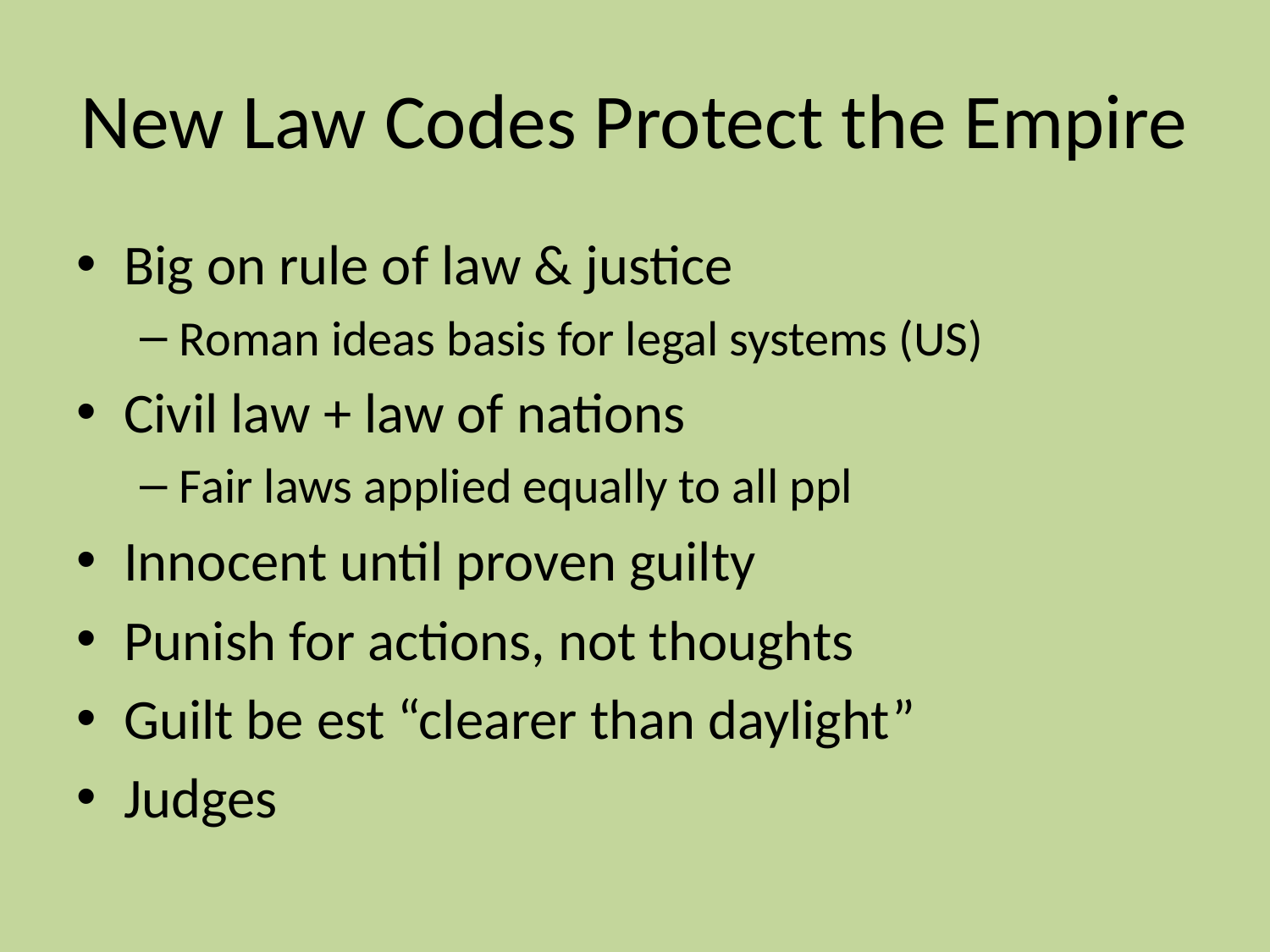

# New Law Codes Protect the Empire
Big on rule of law & justice
Roman ideas basis for legal systems (US)
Civil law + law of nations
Fair laws applied equally to all ppl
Innocent until proven guilty
Punish for actions, not thoughts
Guilt be est “clearer than daylight”
Judges